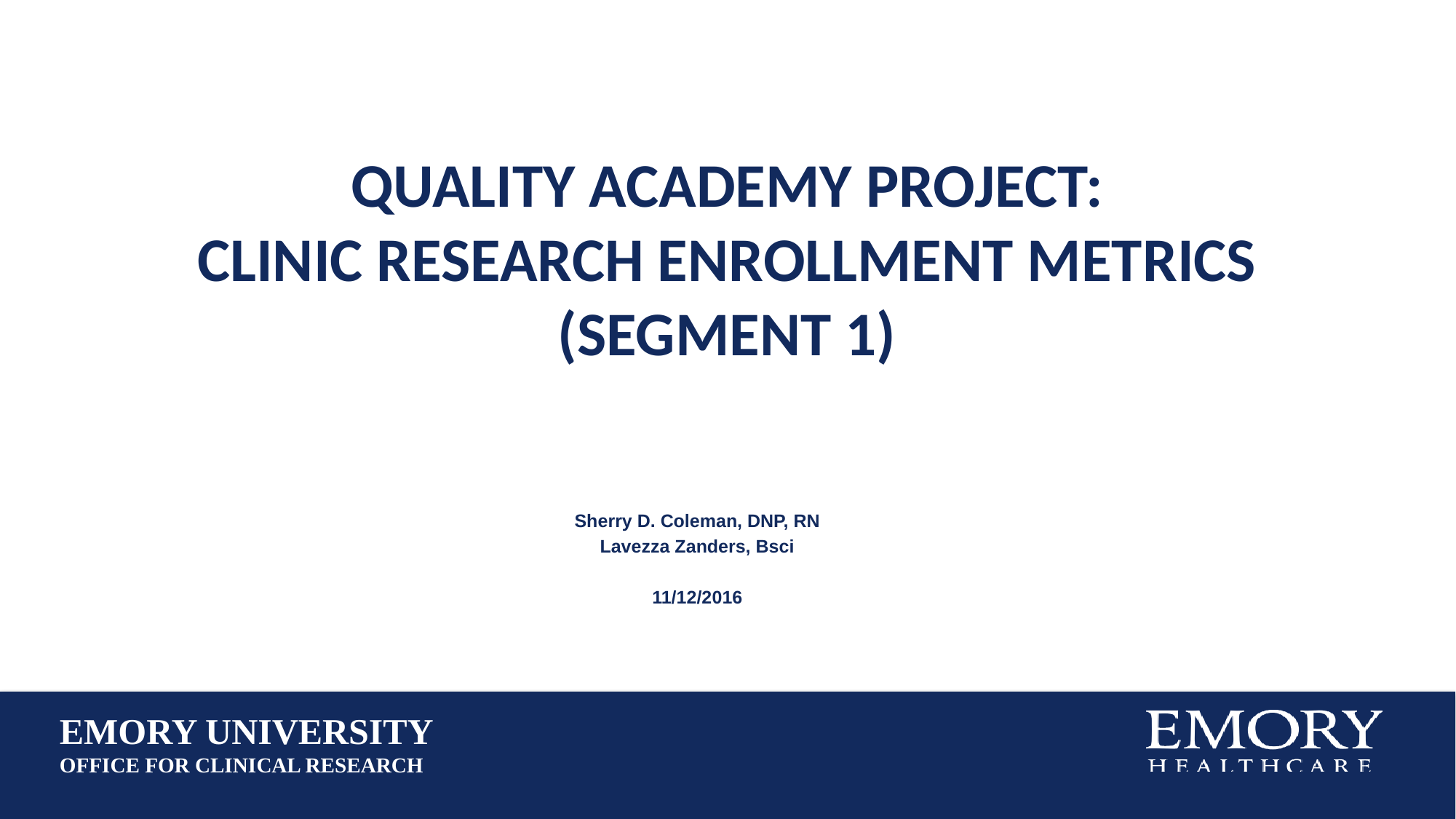

# Quality Academy project: Clinic Research Enrollment Metrics (Segment 1)

Sherry D. Coleman, DNP, RN
Lavezza Zanders, Bsci

11/12/2016

EMORY UNIVERSITY
OFFICE FOR CLINICAL RESEARCH